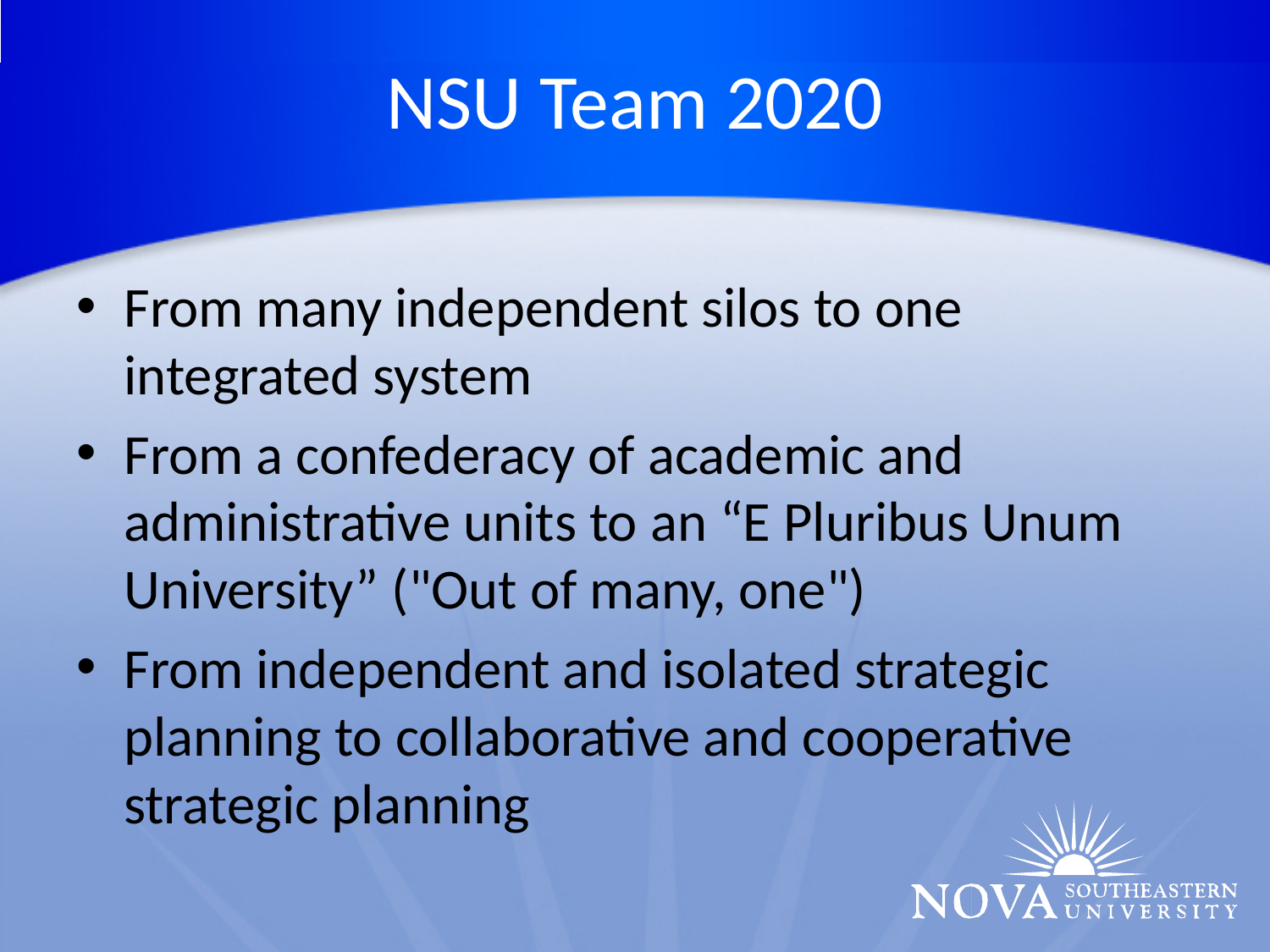

# NSU Team 2020
From many independent silos to one integrated system
From a confederacy of academic and administrative units to an “E Pluribus Unum University” ("Out of many, one")
From independent and isolated strategic planning to collaborative and cooperative strategic planning